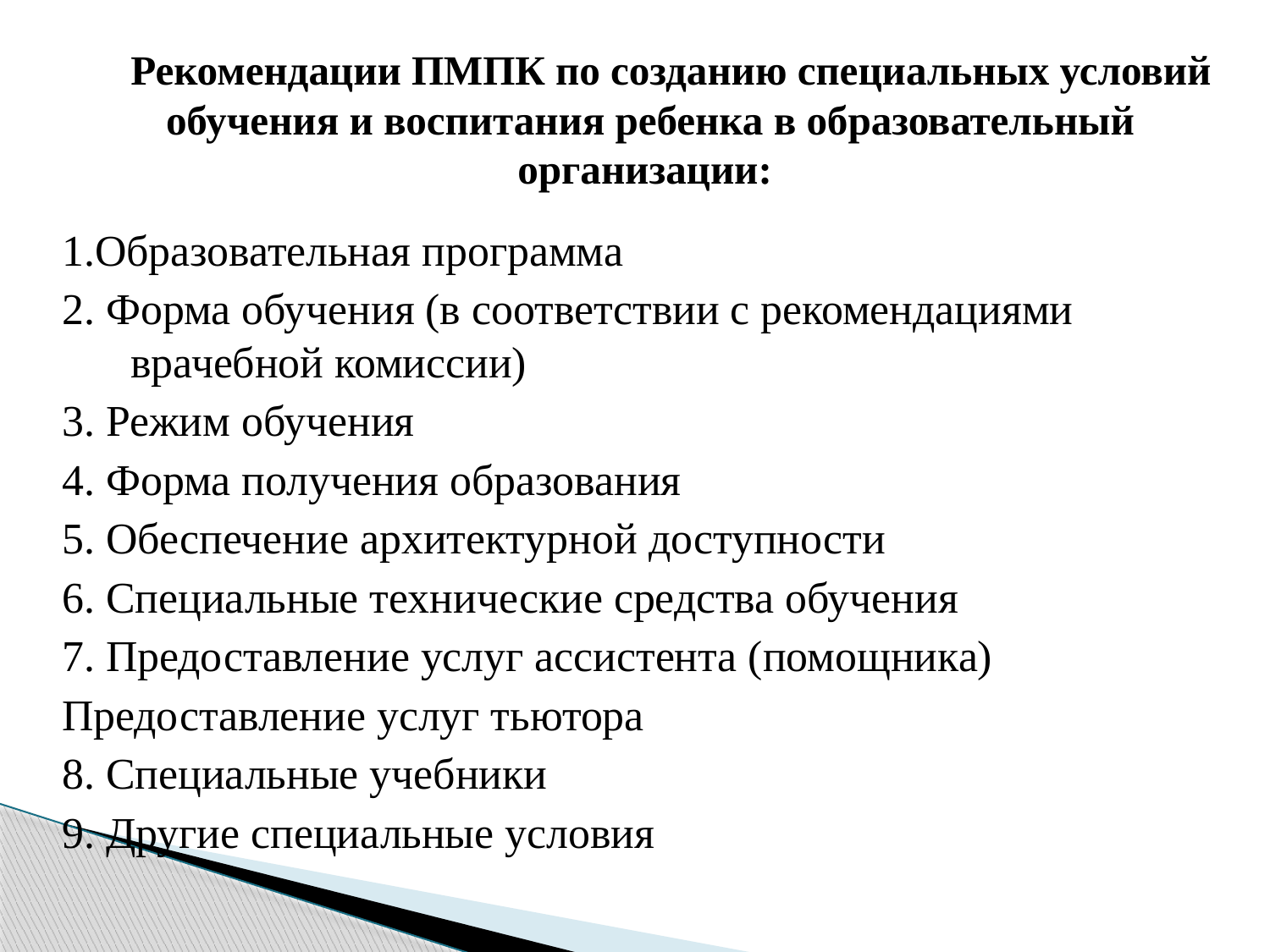

# Рекомендации ПМПК по созданию специальных условий обучения и воспитания ребенка в образовательный организации:
1.Образовательная программа
2. Форма обучения (в соответствии с рекомендациями врачебной комиссии)
3. Режим обучения
4. Форма получения образования
5. Обеспечение архитектурной доступности
6. Специальные технические средства обучения
7. Предоставление услуг ассистента (помощника)
Предоставление услуг тьютора
8. Специальные учебники
9. Другие специальные условия